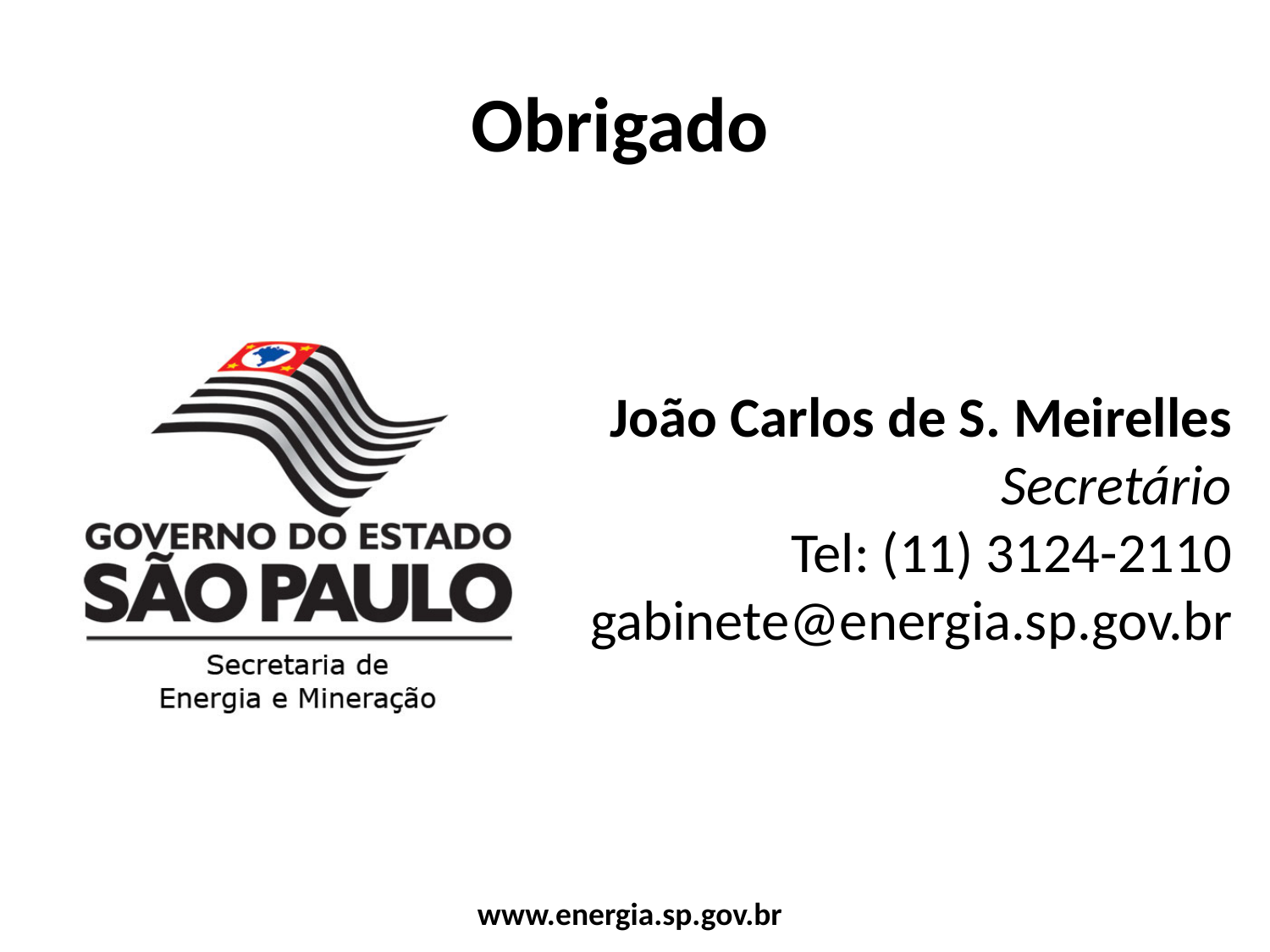

# João Carlos de S. Meirelles Secretário Tel: (11) 3124-2110 gabinete@energia.sp.gov.br